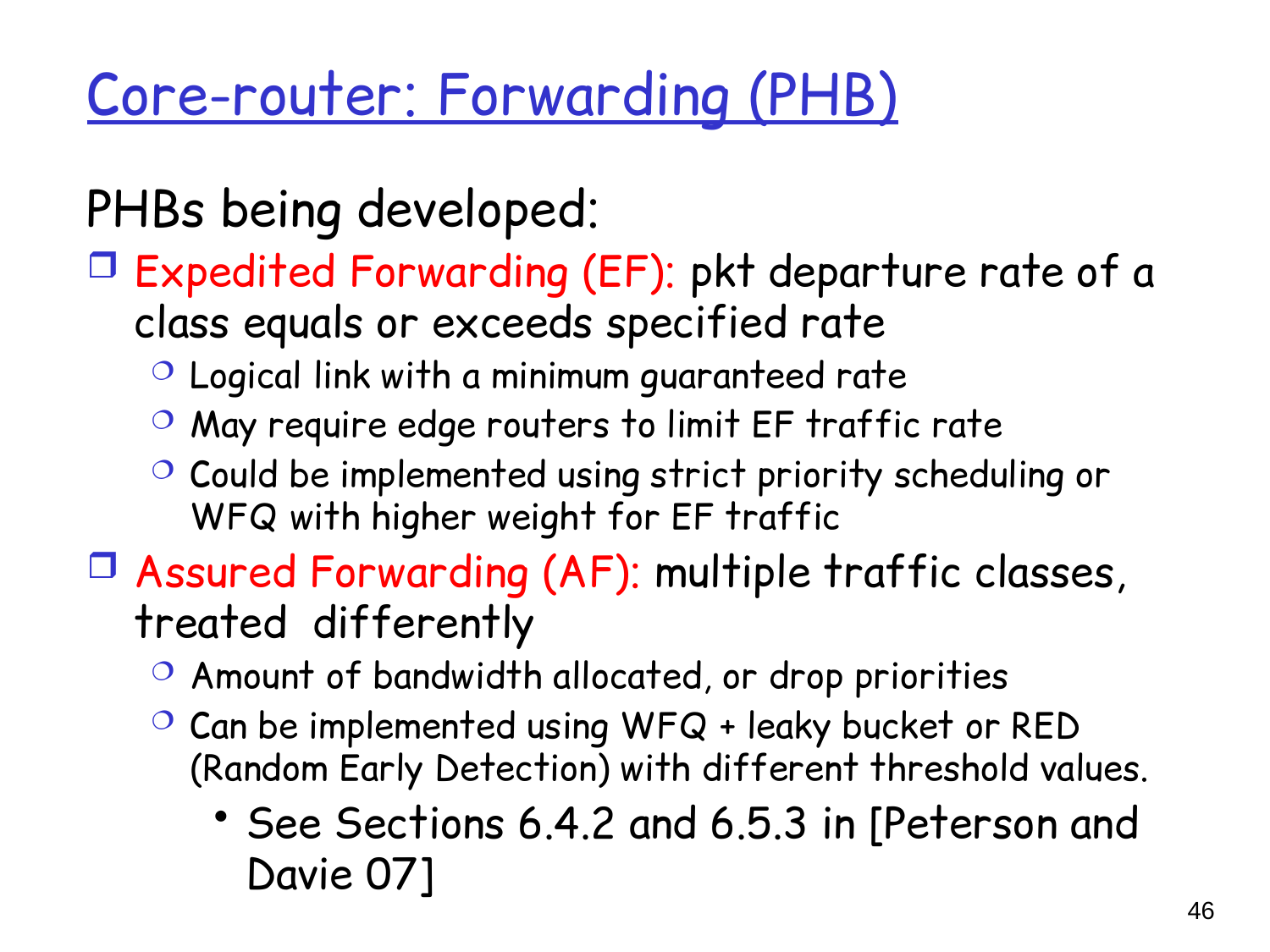

# Core-router: Forwarding (PHB)
PHBs being developed:
Expedited Forwarding (EF): pkt departure rate of a class equals or exceeds specified rate
Logical link with a minimum guaranteed rate
May require edge routers to limit EF traffic rate
Could be implemented using strict priority scheduling or WFQ with higher weight for EF traffic
Assured Forwarding (AF): multiple traffic classes, treated  differently
Amount of bandwidth allocated, or drop priorities
Can be implemented using WFQ + leaky bucket or RED (Random Early Detection) with different threshold values.
See Sections 6.4.2 and 6.5.3 in [Peterson and Davie 07]
46